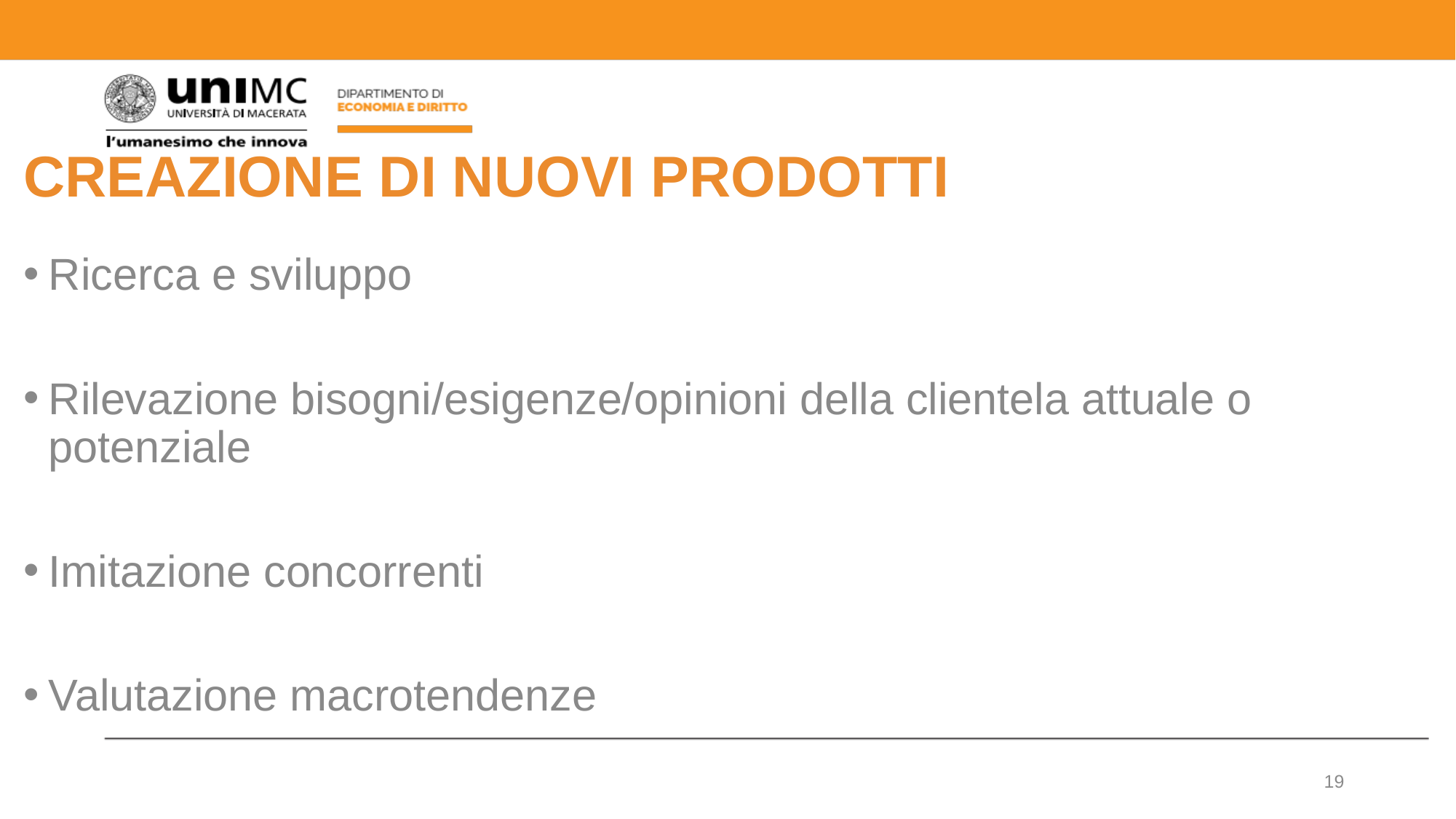

# CREAZIONE DI NUOVI PRODOTTI
Ricerca e sviluppo

Rilevazione bisogni/esigenze/opinioni della clientela attuale o potenziale

Imitazione concorrenti

Valutazione macrotendenze
19